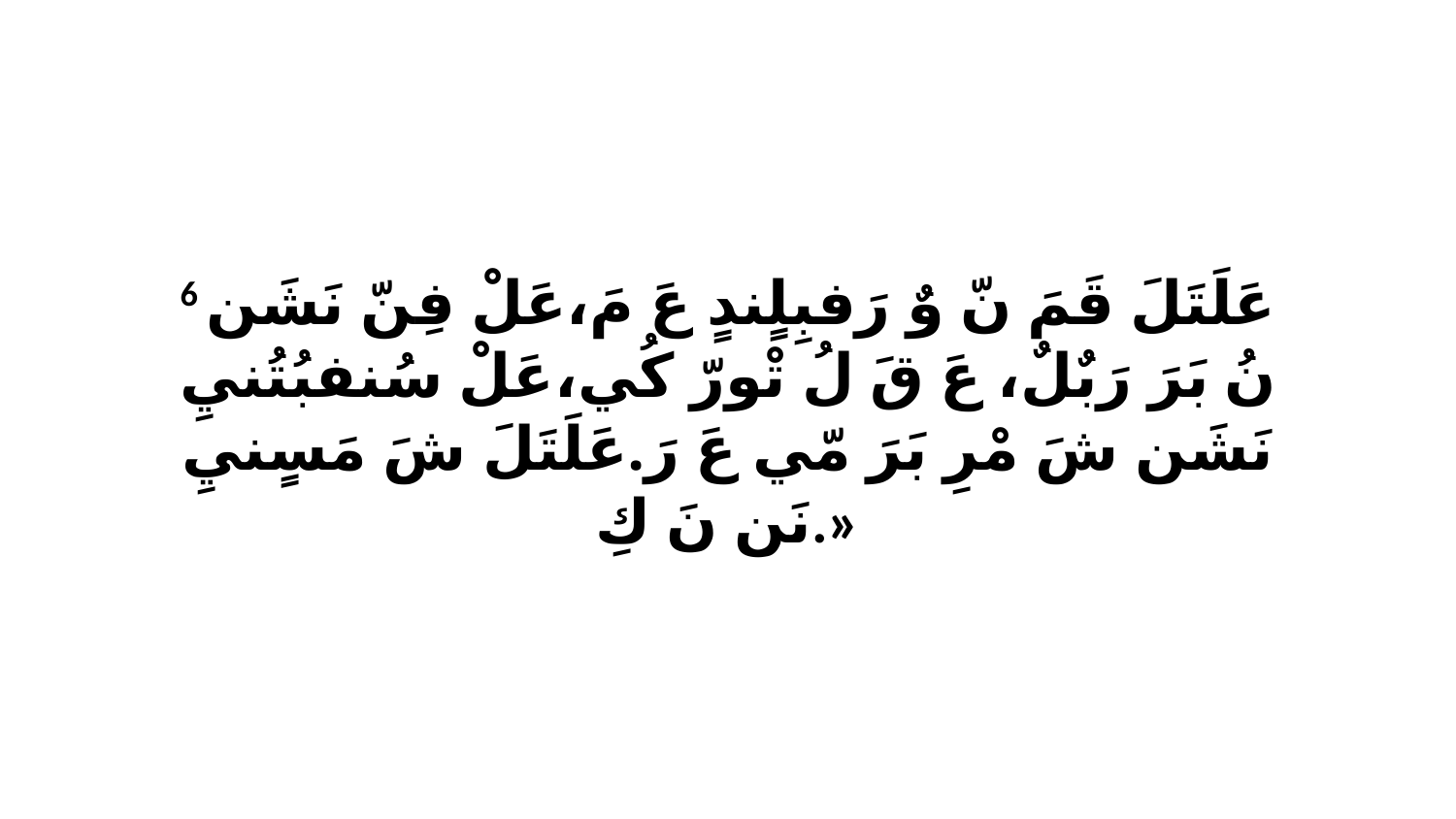

6 عَلَتَلَ قَمَ نّ وٌ رَفبِلٍندٍ عَ مَ،عَلْ فِنّ نَشَن نُ بَرَ رَبٌلٌ، عَ قَ لُ تْورّ كُي،عَلْ سُنفبُتُنيِ نَشَن شَ مْرِ بَرَ مّي عَ رَ.عَلَتَلَ شَ مَسٍنيِ نَن نَ كِ.»